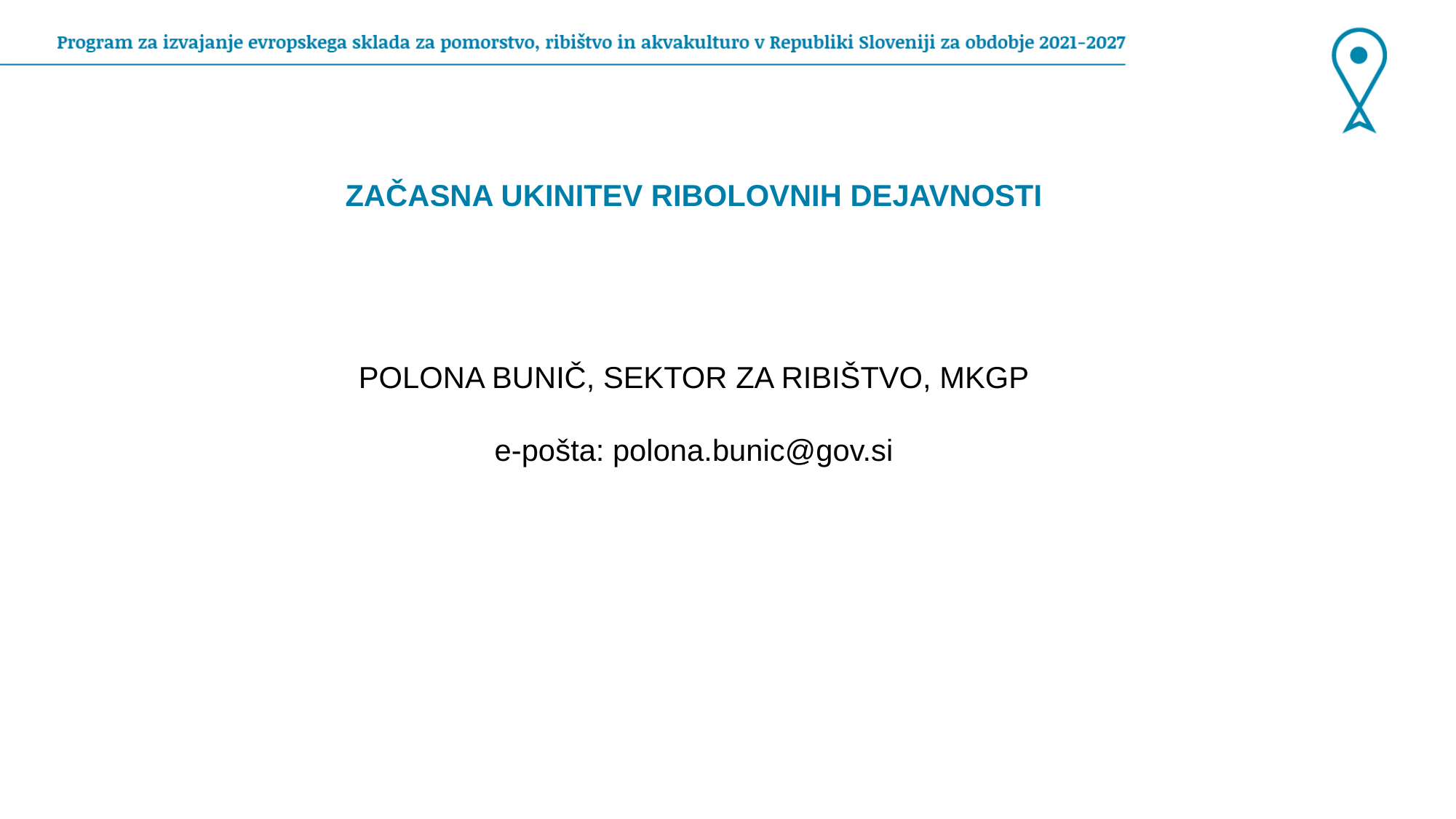

ZAČASNA UKINITEV RIBOLOVNIH DEJAVNOSTI

POLONA BUNIČ, SEKTOR ZA RIBIŠTVO, MKGP

e-pošta: polona.bunic@gov.si